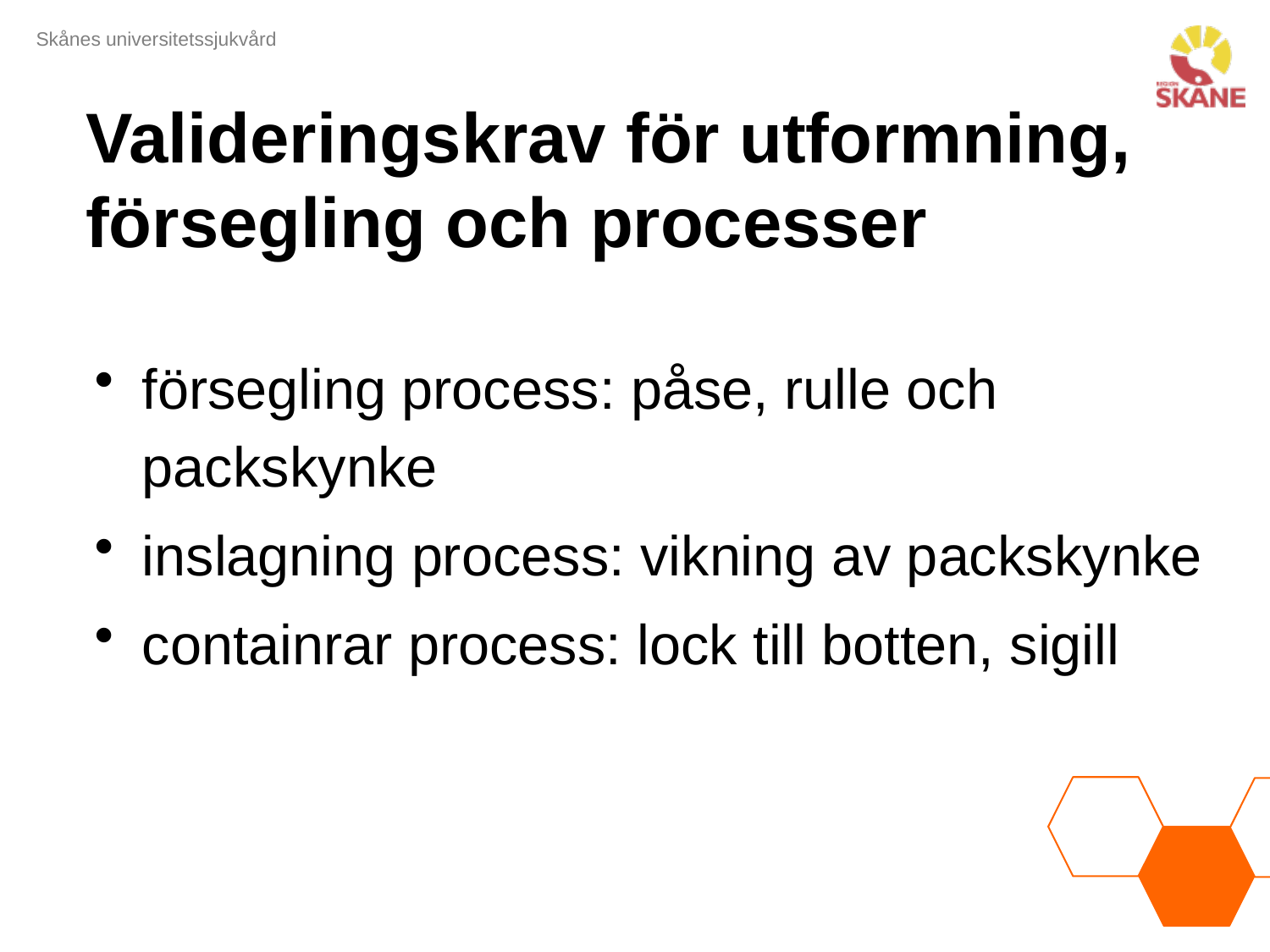

# Valideringskrav för utformning, försegling och processer
försegling process: påse, rulle och packskynke
inslagning process: vikning av packskynke
containrar process: lock till botten, sigill